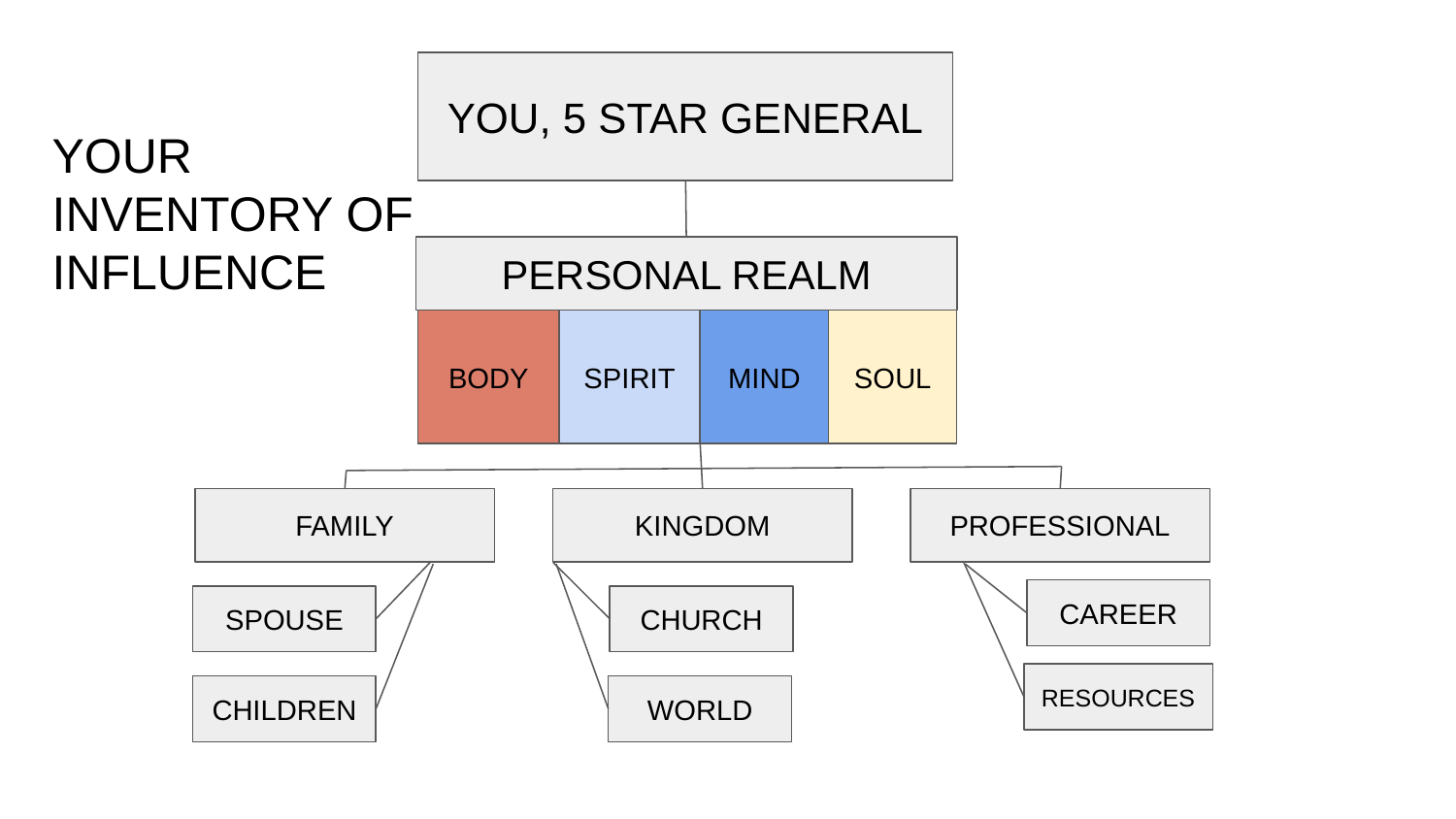

YOU, 5 STAR GENERAL
YOUR
INVENTORY OF
INFLUENCE
PERSONAL REALM
BODY
SPIRIT
MIND
SOUL

FAMILY
KINGDOM
PROFESSIONAL
CAREER
SPOUSE
CHURCH
RESOURCES
CHILDREN
WORLD